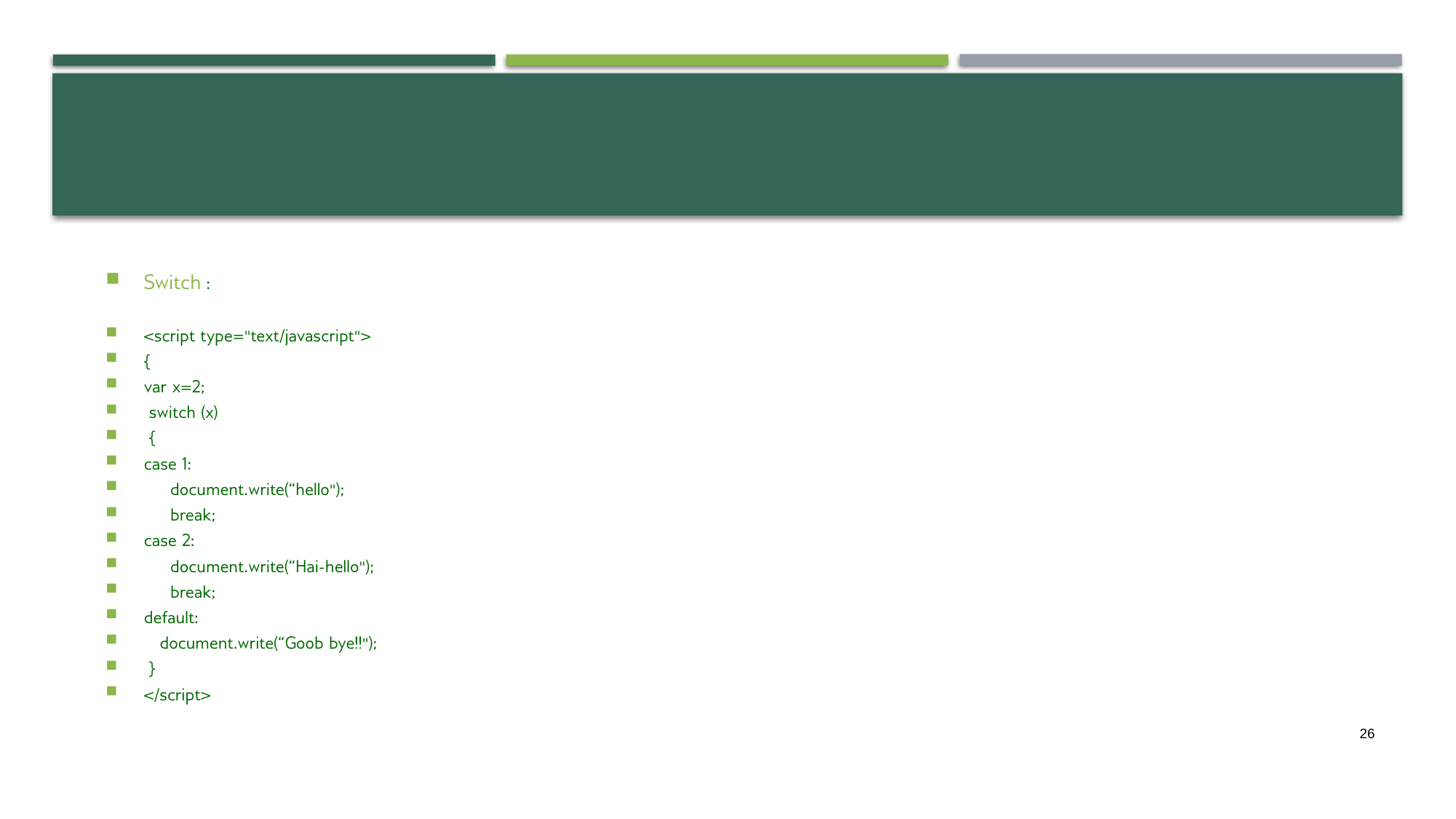

Switch :

<script type="text/javascript">
{
var x=2;
 switch (x)
 {
case 1:
     document.write(“hello");
     break;
case 2:
     document.write(“Hai-hello");
     break;
default:
   document.write(“Goob bye!!");
 }
</script>
26